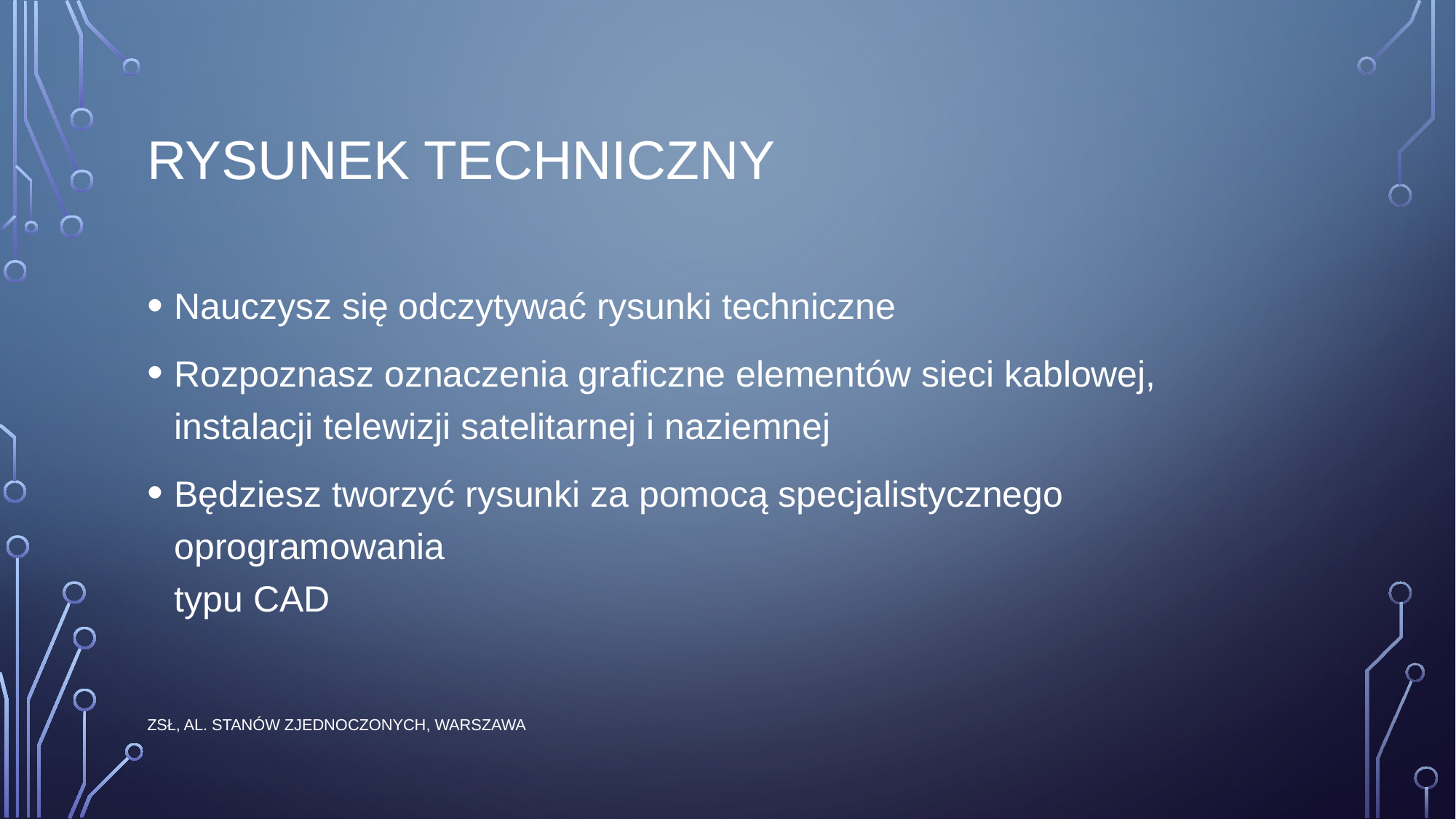

# Rysunek techniczny
Nauczysz się odczytywać rysunki techniczne
Rozpoznasz oznaczenia graficzne elementów sieci kablowej,
instalacji telewizji satelitarnej i naziemnej
Będziesz tworzyć rysunki za pomocą specjalistycznego oprogramowania
typu CAD

ZSŁ, Al. Stanów Zjednoczonych, Warszawa